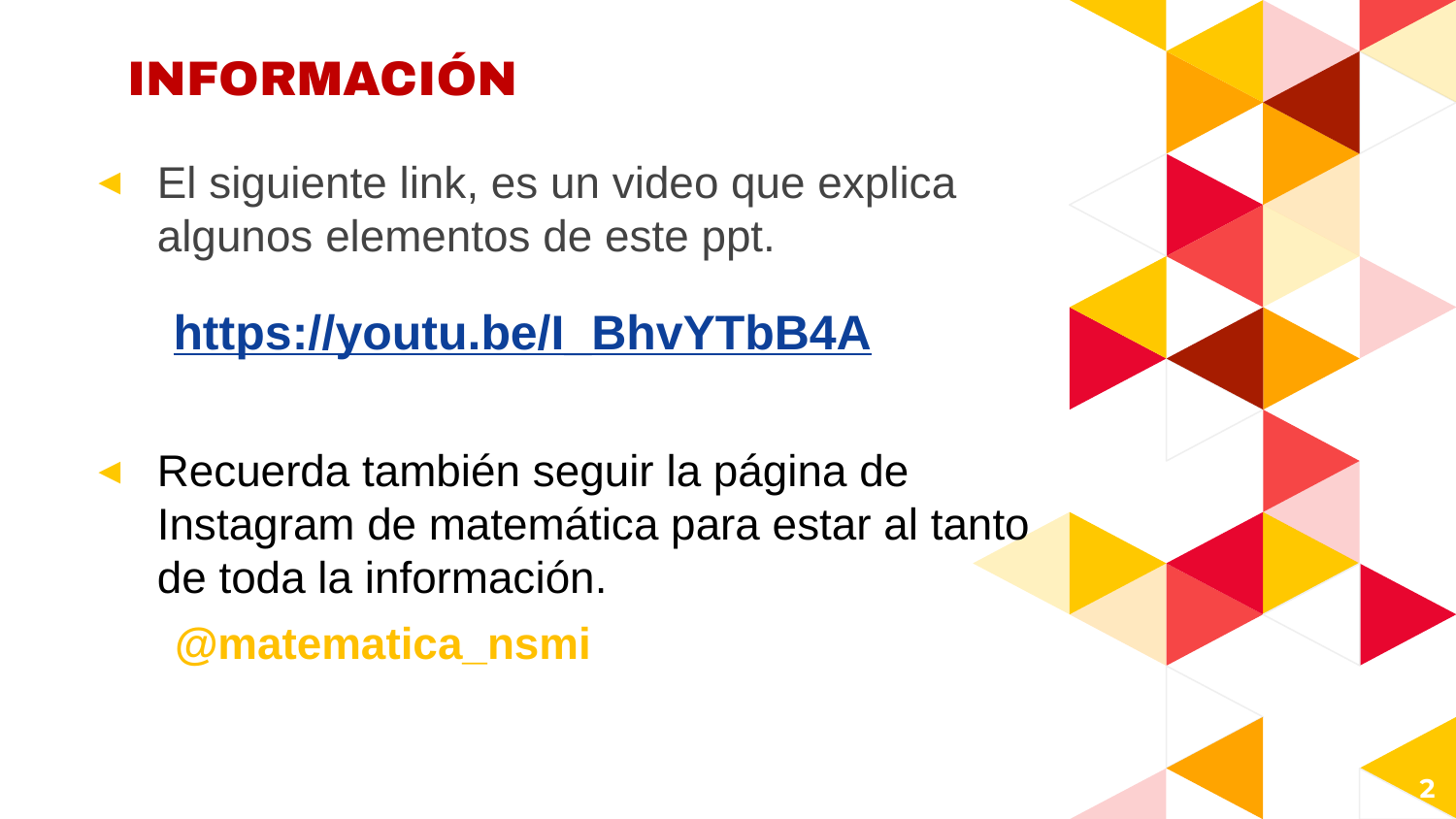

INFORMACIÓN
El siguiente link, es un video que explica algunos elementos de este ppt.

https://youtu.be/I_BhvYTbB4A

Recuerda también seguir la página de Instagram de matemática para estar al tanto de toda la información.
      @matematica_nsmi
2